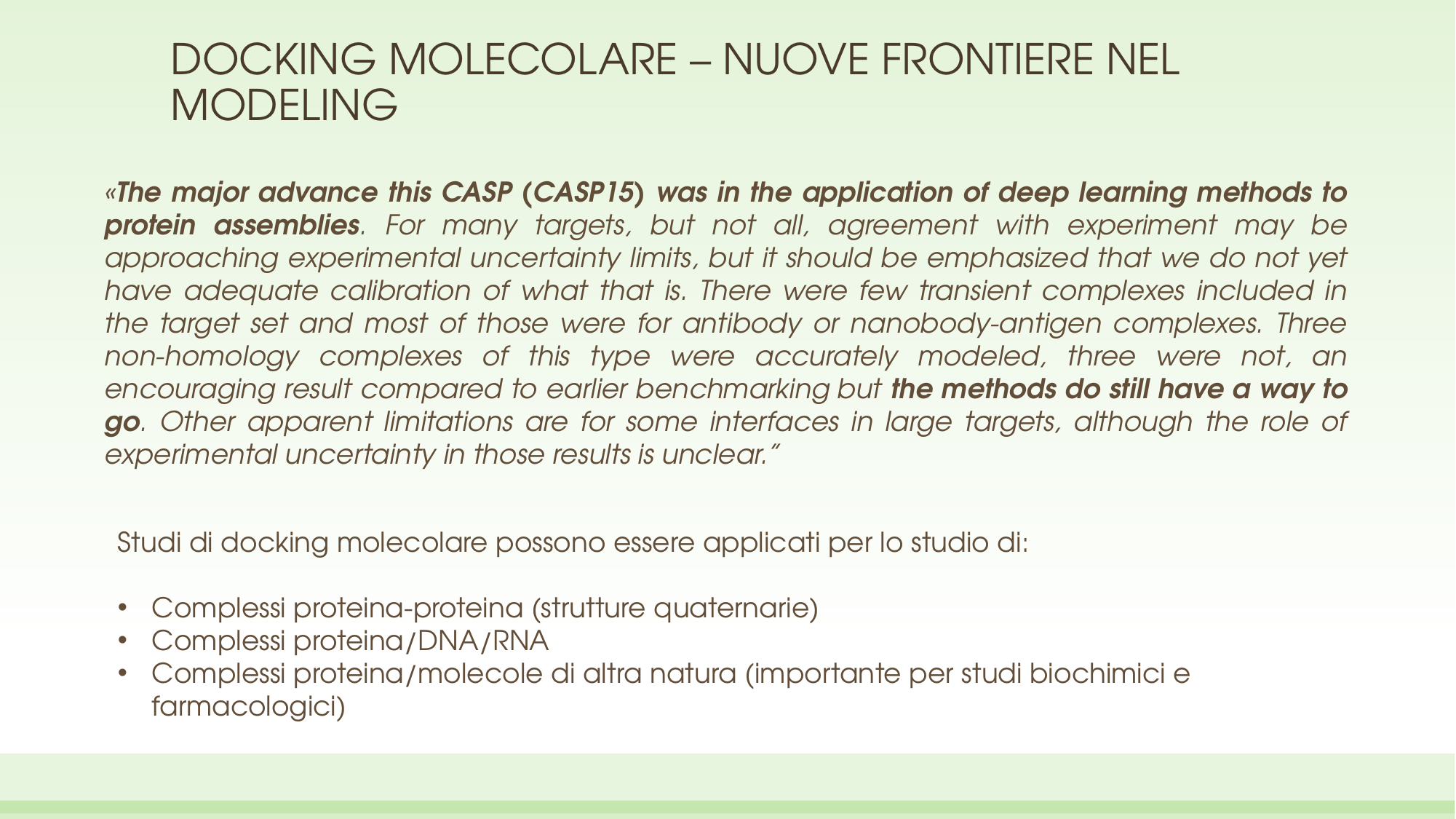

# DOCKING MOLECOLARE – NUOVE FRONTIERE NEL MODELING
«The major advance this CASP (CASP15) was in the application of deep learning methods to protein assemblies. For many targets, but not all, agreement with experiment may be approaching experimental uncertainty limits, but it should be emphasized that we do not yet have adequate calibration of what that is. There were few transient complexes included in the target set and most of those were for antibody or nanobody-antigen complexes. Three non-homology complexes of this type were accurately modeled, three were not, an encouraging result compared to earlier benchmarking but the methods do still have a way to go. Other apparent limitations are for some interfaces in large targets, although the role of experimental uncertainty in those results is unclear.”

Studi di docking molecolare possono essere applicati per lo studio di:

Complessi proteina-proteina (strutture quaternarie)
Complessi proteina/DNA/RNA
Complessi proteina/molecole di altra natura (importante per studi biochimici e farmacologici)